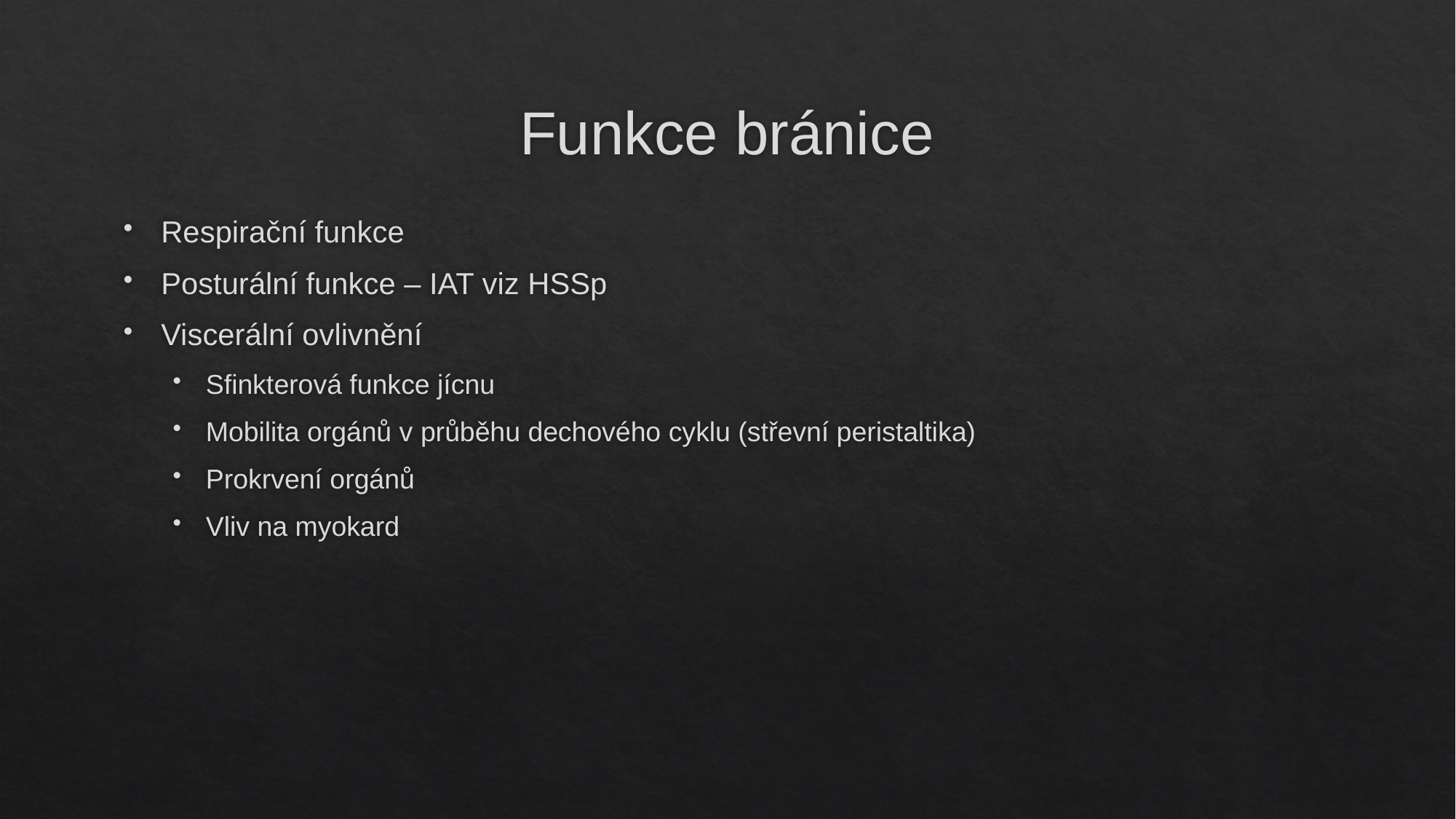

# Funkce bránice
Respirační funkce
Posturální funkce – IAT viz HSSp
Viscerální ovlivnění
Sfinkterová funkce jícnu
Mobilita orgánů v průběhu dechového cyklu (střevní peristaltika)
Prokrvení orgánů
Vliv na myokard